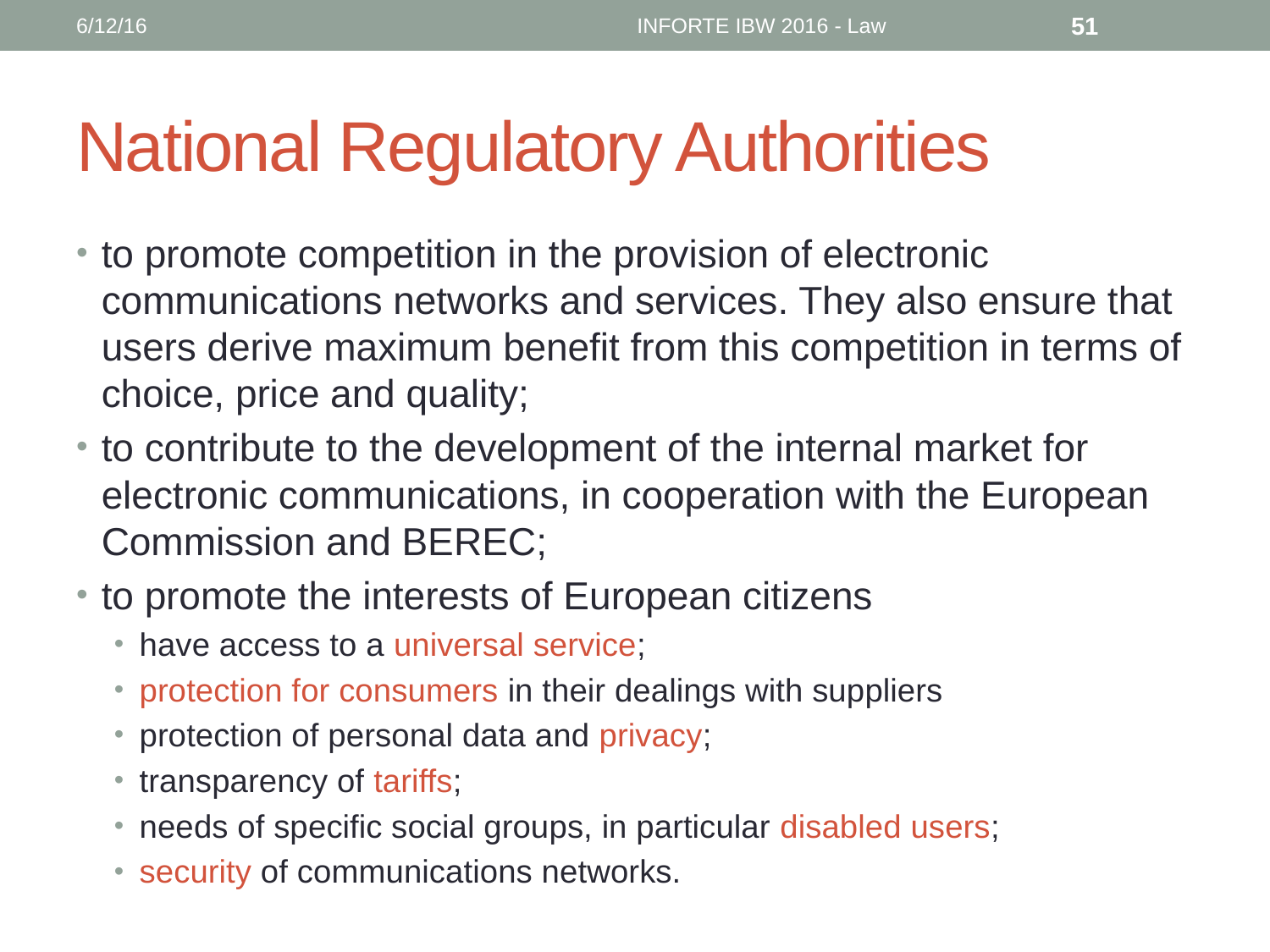

6/12/16
INFORTE IBW 2016 - Law
51
# National Regulatory Authorities
to promote competition in the provision of electronic communications networks and services. They also ensure that users derive maximum benefit from this competition in terms of choice, price and quality;
to contribute to the development of the internal market for electronic communications, in cooperation with the European Commission and BEREC;
to promote the interests of European citizens
have access to a universal service;
protection for consumers in their dealings with suppliers
protection of personal data and privacy;
transparency of tariffs;
needs of specific social groups, in particular disabled users;
security of communications networks.